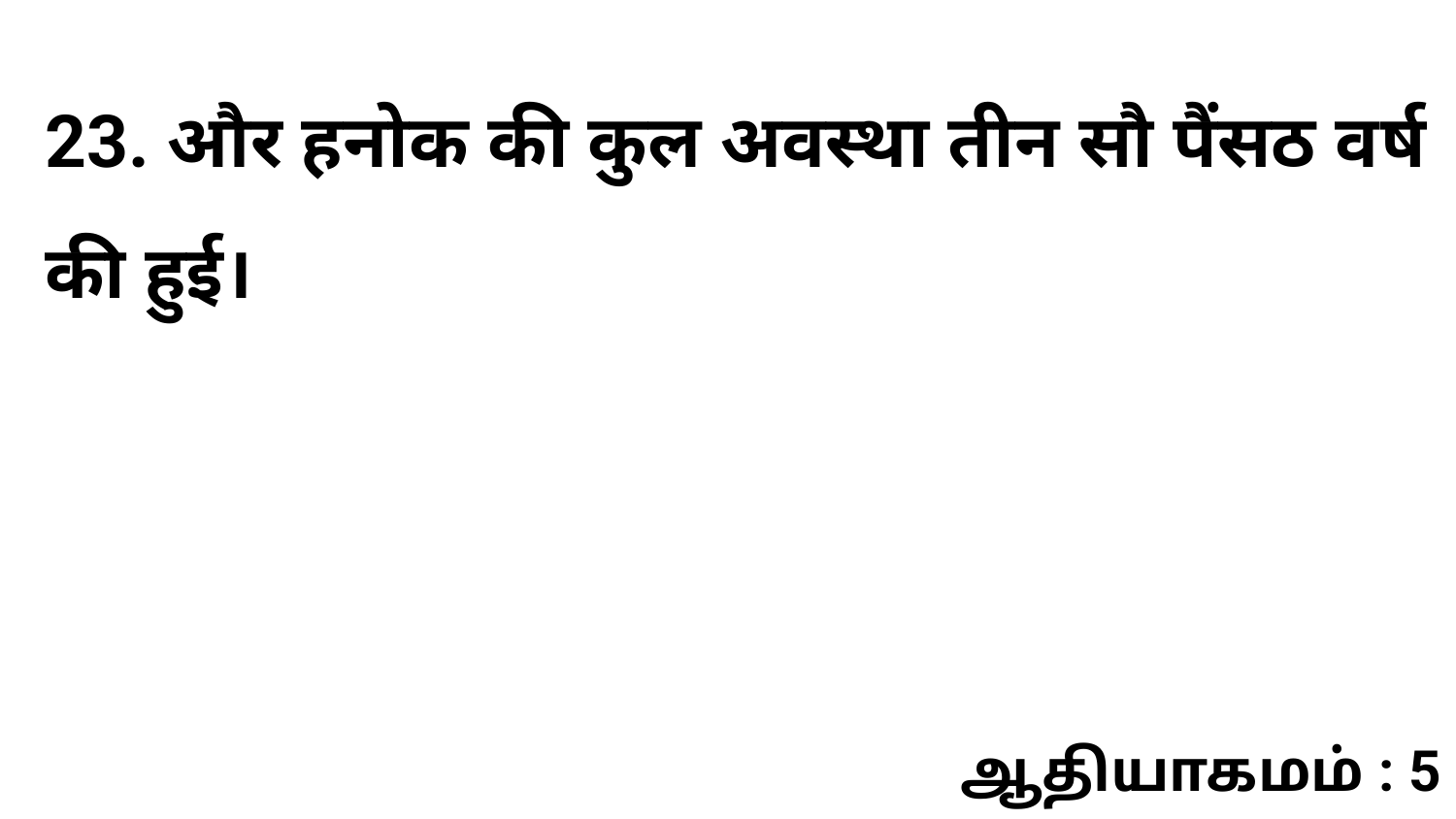

23. और हनोक की कुल अवस्था तीन सौ पैंसठ वर्ष की हुई।
ஆதியாகமம் : 5